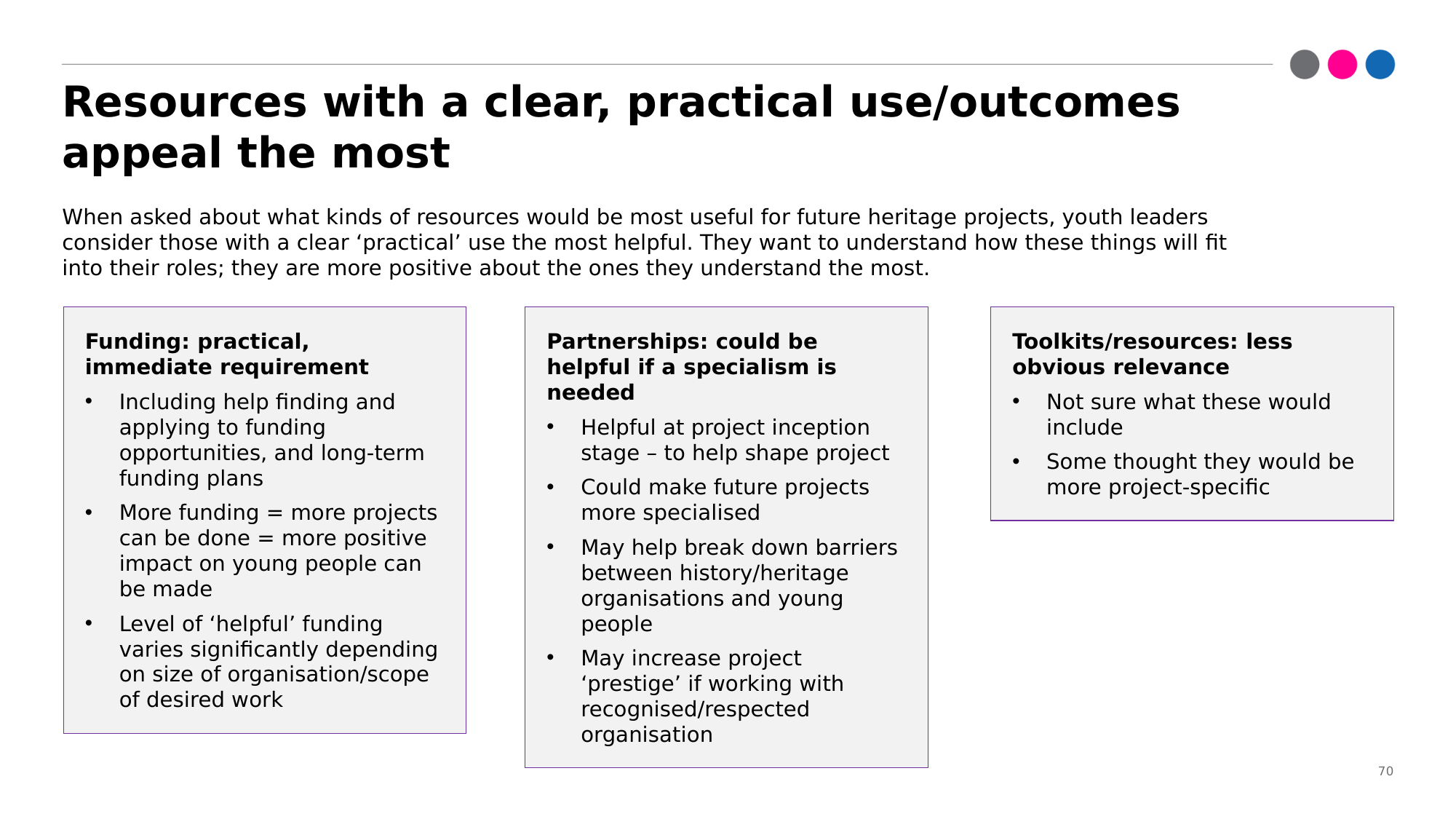

# Resources with a clear, practical use/outcomes appeal the most
When asked about what kinds of resources would be most useful for future heritage projects, youth leaders consider those with a clear ‘practical’ use the most helpful. They want to understand how these things will fit into their roles; they are more positive about the ones they understand the most.
Funding: practical, immediate requirement
Including help finding and applying to funding opportunities, and long-term funding plans
More funding = more projects can be done = more positive impact on young people can be made
Level of ‘helpful’ funding varies significantly depending on size of organisation/scope of desired work
Partnerships: could be helpful if a specialism is needed
Helpful at project inception stage – to help shape project
Could make future projects more specialised
May help break down barriers between history/heritage organisations and young people
May increase project ‘prestige’ if working with recognised/respected organisation
Toolkits/resources: less obvious relevance
Not sure what these would include
Some thought they would be more project-specific